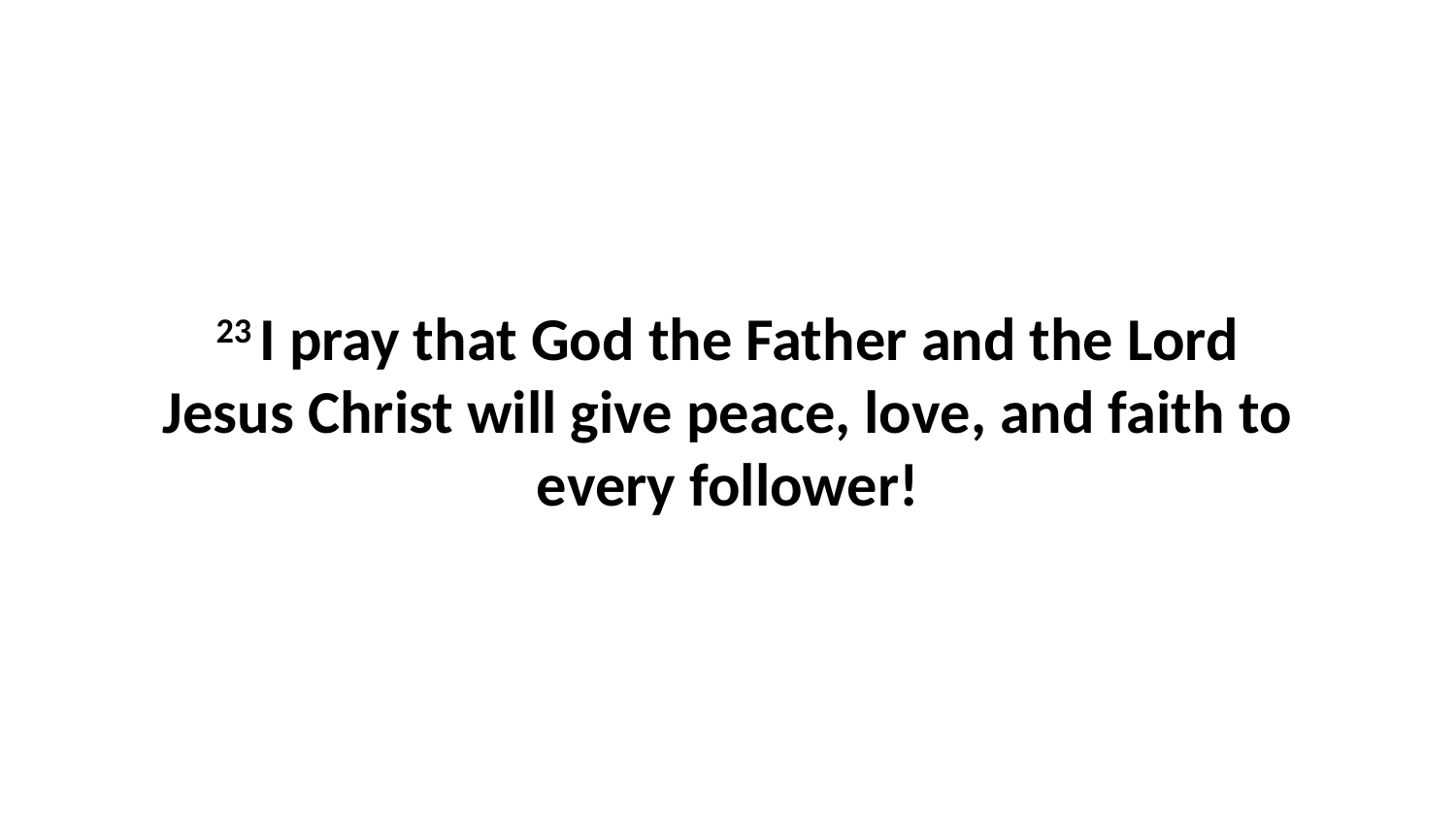

23 I pray that God the Father and the Lord Jesus Christ will give peace, love, and faith to every follower!